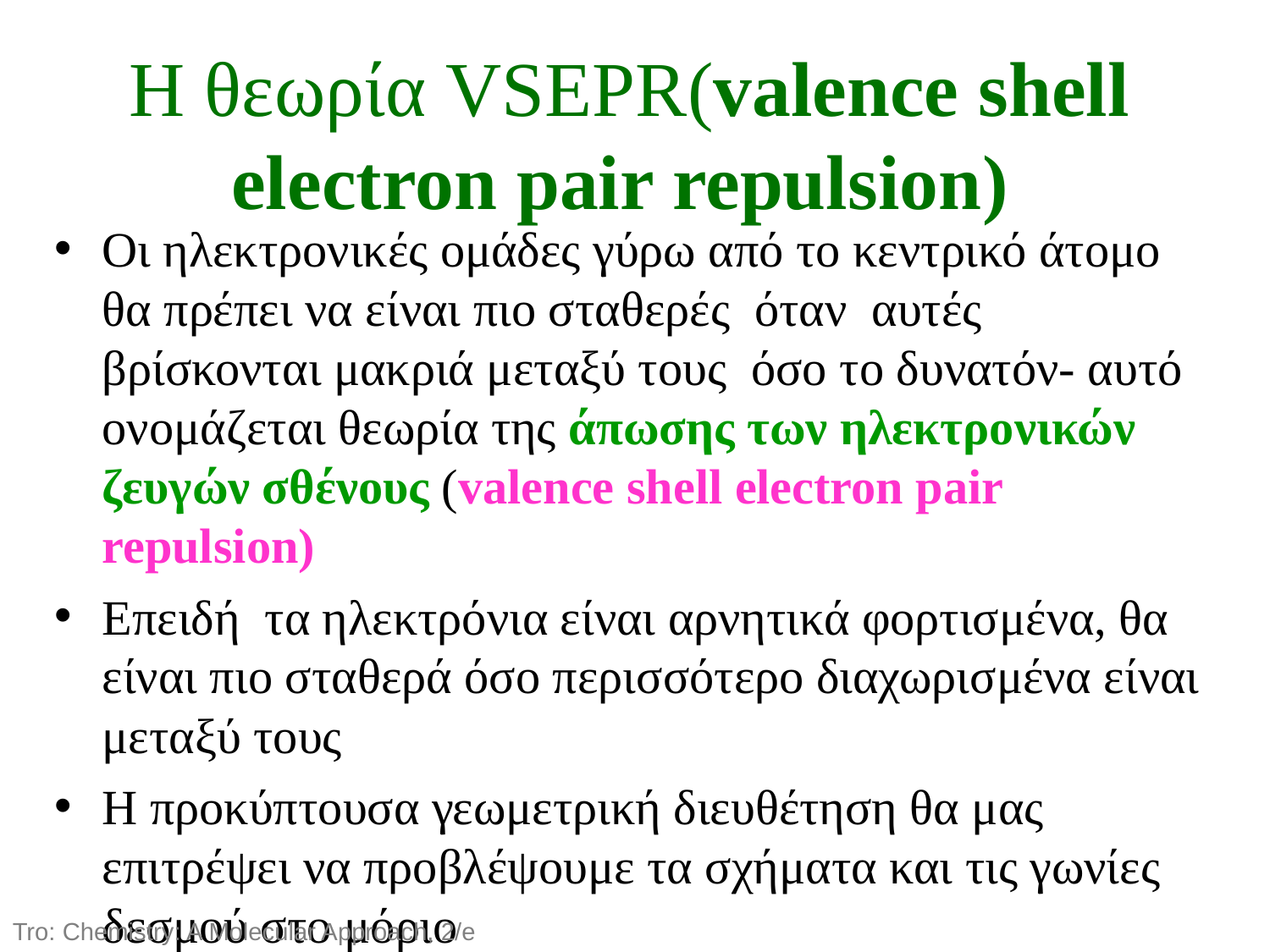

Η θεωρία VSEPR(valence shell electron pair repulsion)
Οι ηλεκτρονικές ομάδες γύρω από το κεντρικό άτομο θα πρέπει να είναι πιο σταθερές  όταν  αυτές βρίσκονται μακριά μεταξύ τους  όσο το δυνατόν- αυτό ονομάζεται θεωρία της άπωσης των ηλεκτρονικών ζευγών σθένους (valence shell electron pair repulsion)
Επειδή  τα ηλεκτρόνια είναι αρνητικά φορτισμένα, θα είναι πιο σταθερά όσο περισσότερο διαχωρισμένα είναι μεταξύ τους
Η προκύπτουσα γεωμετρική διευθέτηση θα μας επιτρέψει να προβλέψουμε τα σχήματα και τις γωνίες δεσμού στο μόριο
Tro: Chemistry: A Molecular Approach, 2/e